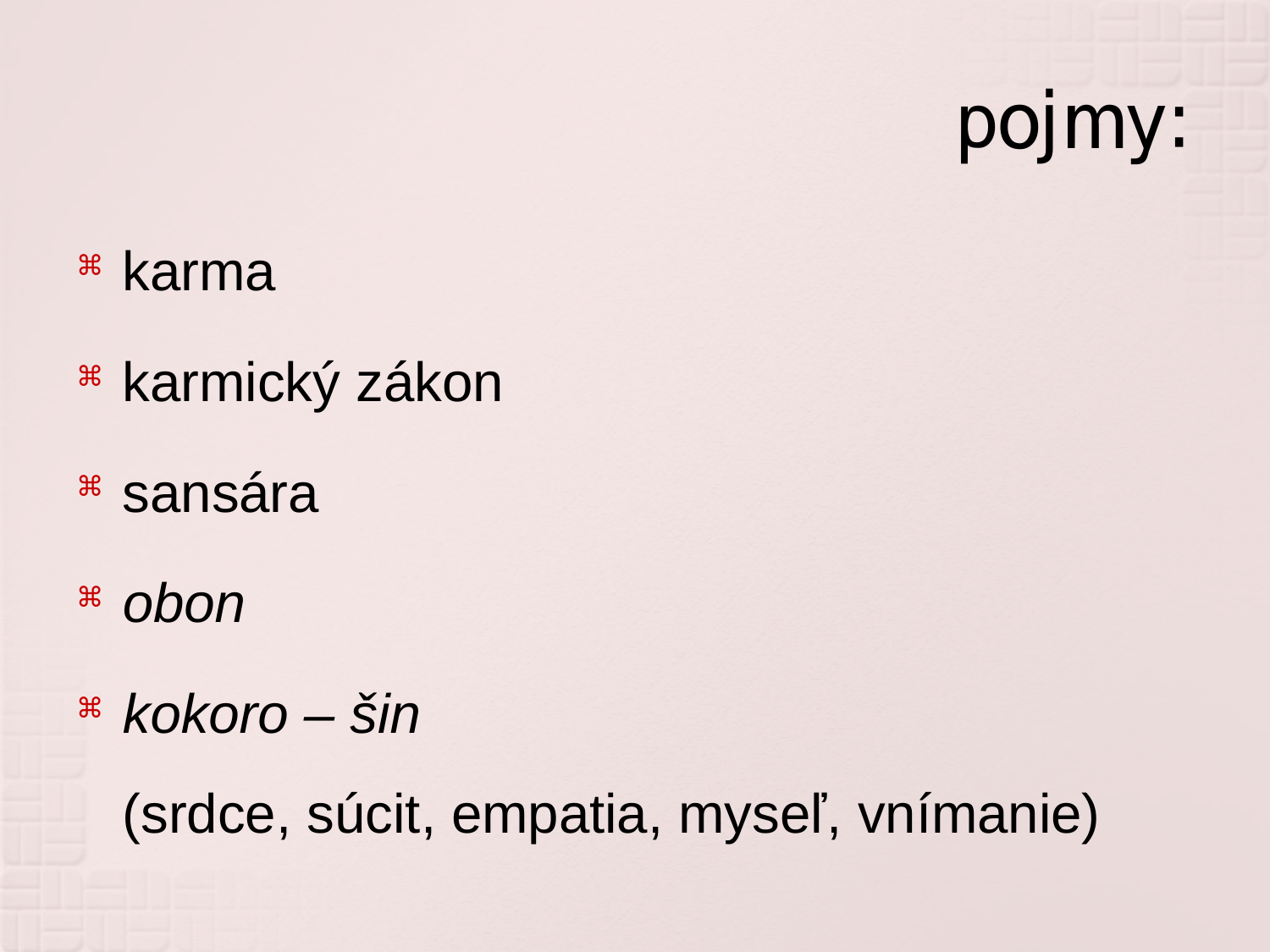

# pojmy:
karma
karmický zákon
sansára
obon
kokoro – šin
(srdce, súcit, empatia, myseľ, vnímanie)